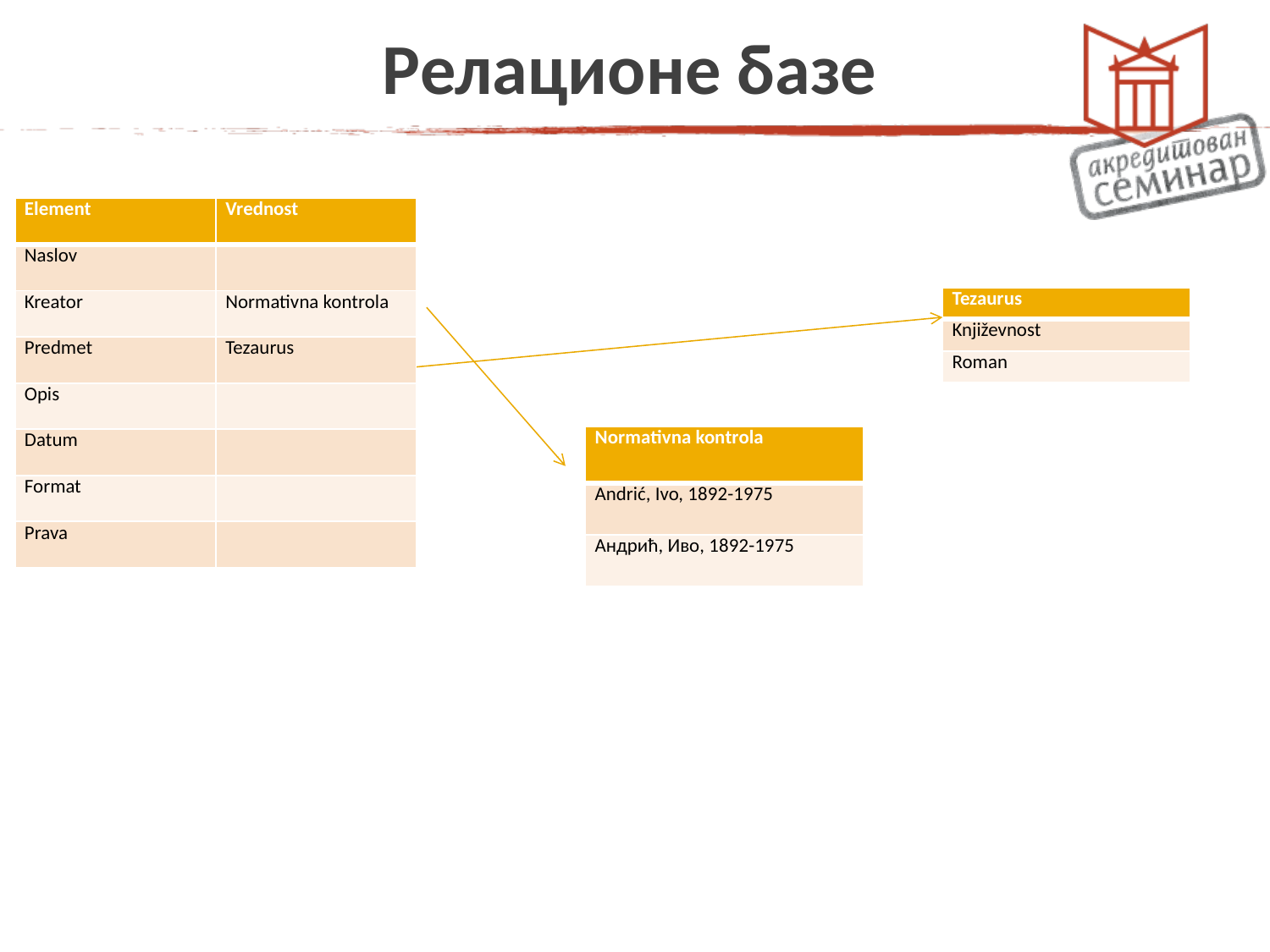

# Релационе базе
| Element | Vrednost |
| --- | --- |
| Naslov |  |
| Kreator | Normativna kontrola |
| Predmet | Tezaurus |
| Opis |  |
| Datum |  |
| Format |  |
| Prava |  |
| Tezaurus |
| --- |
| Književnost |
| Roman |
| Normativna kontrola |
| --- |
| Andrić, Ivo, 1892-1975 |
| Андрић, Иво, 1892-1975 |